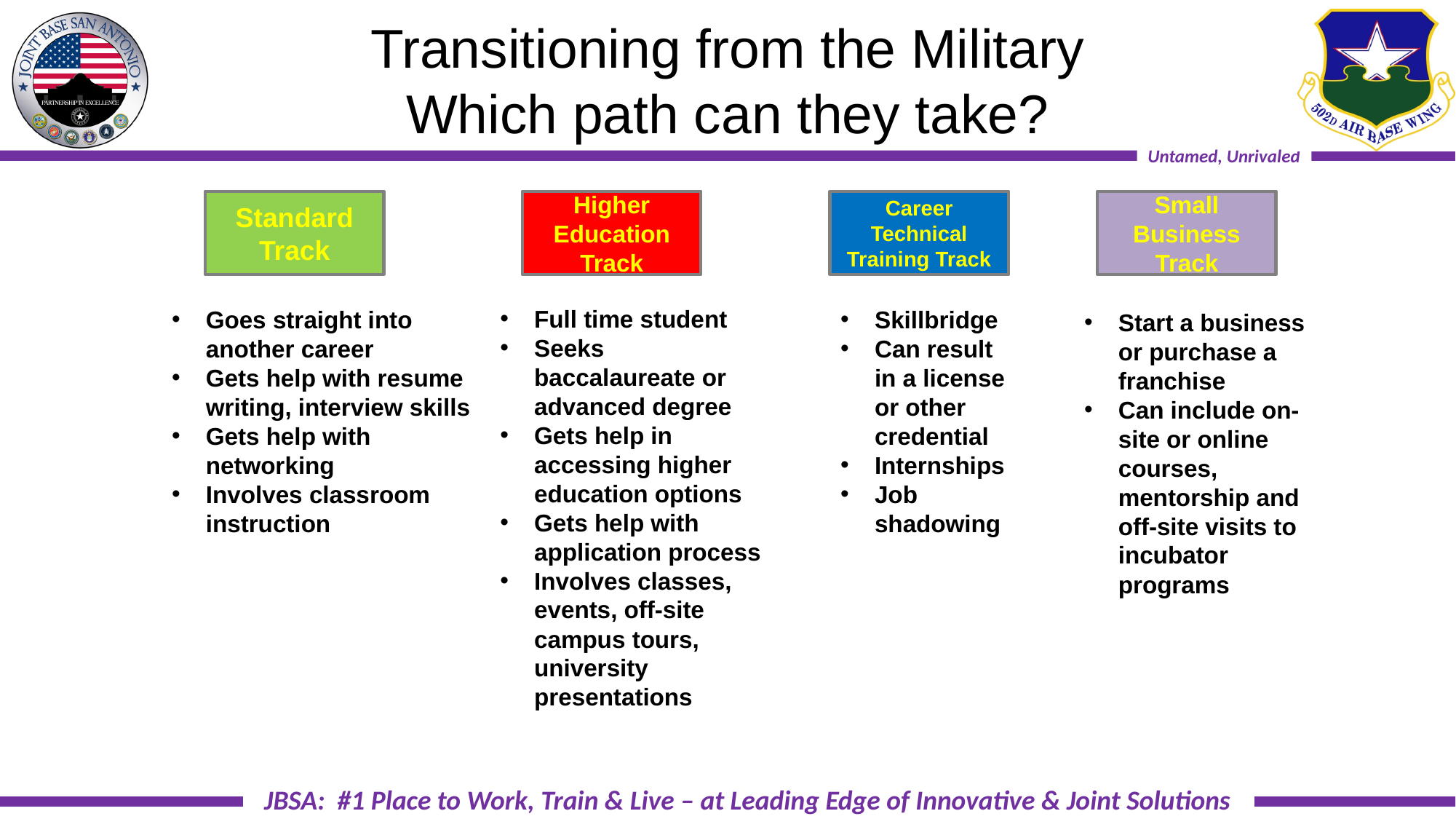

# Transitioning from the Military Which path can they take?
Standard Track
Higher Education Track
Career Technical Training Track
Small Business Track
Full time student
Seeks baccalaureate or advanced degree
Gets help in accessing higher education options
Gets help with application process
Involves classes, events, off-site campus tours, university presentations
Skillbridge
Can result in a license or other    credential
Internships
Job shadowing
Goes straight into another career
Gets help with resume writing, interview skills
Gets help with networking
Involves classroom instruction

Start a business or purchase a franchise
Can include on-site or online courses, mentorship and off-site visits to incubator programs